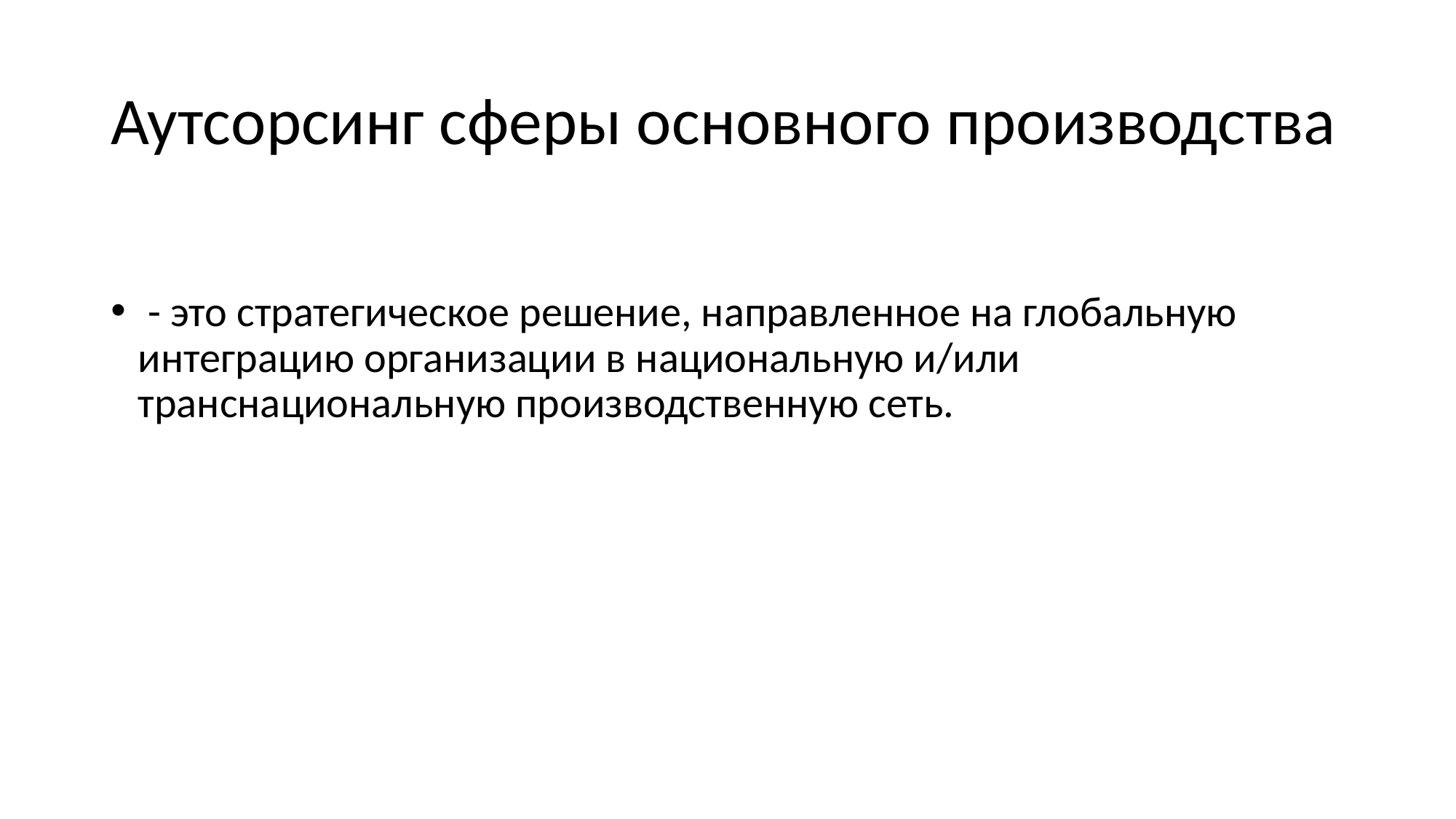

# Аутсорсинг сферы основного производства

 - это стратегическое решение, направленное на глобальную интеграцию организации в национальную и/или транснациональную производственную сеть.